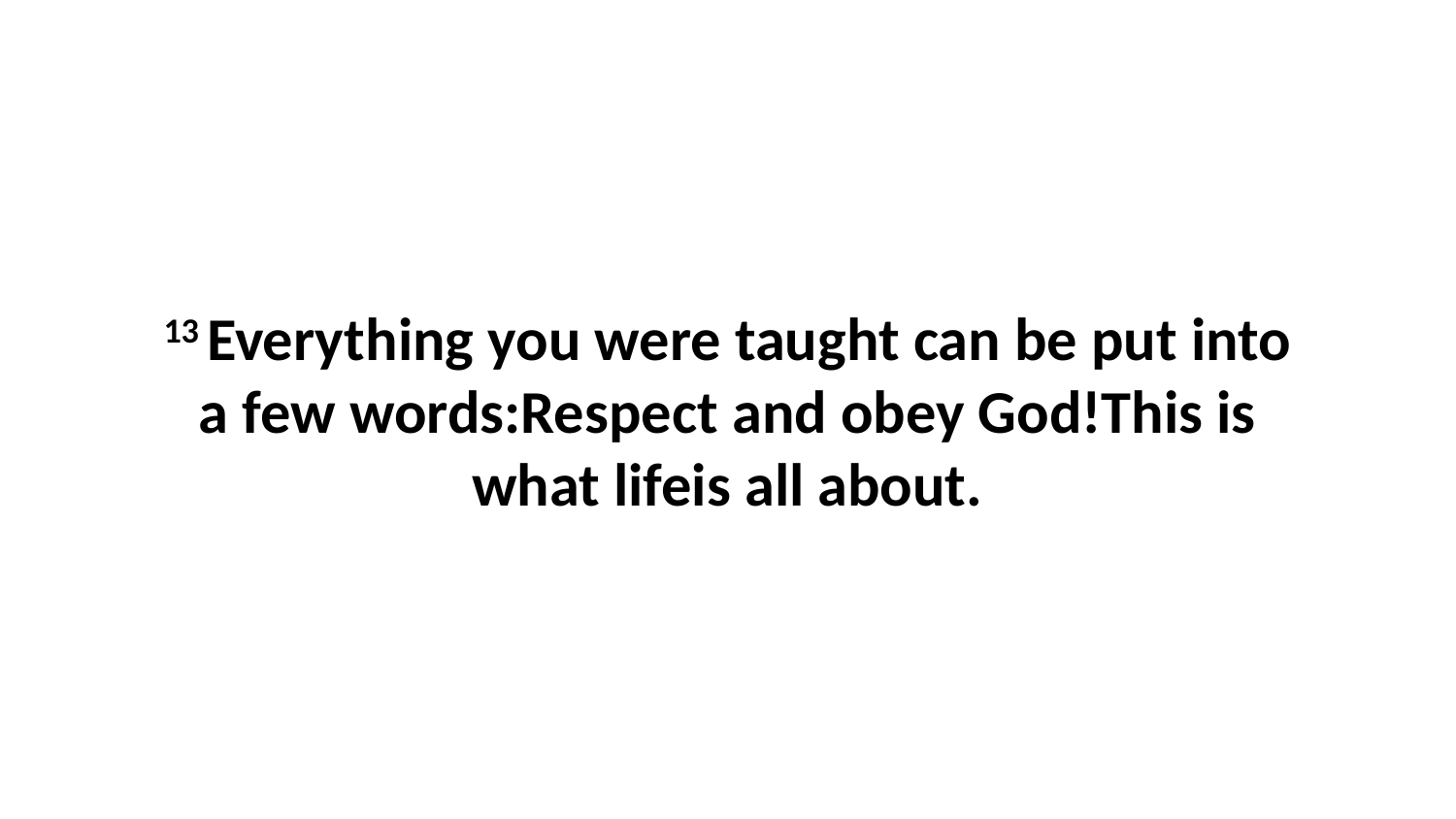

13 Everything you were taught can be put into a few words:Respect and obey God!This is what lifeis all about.